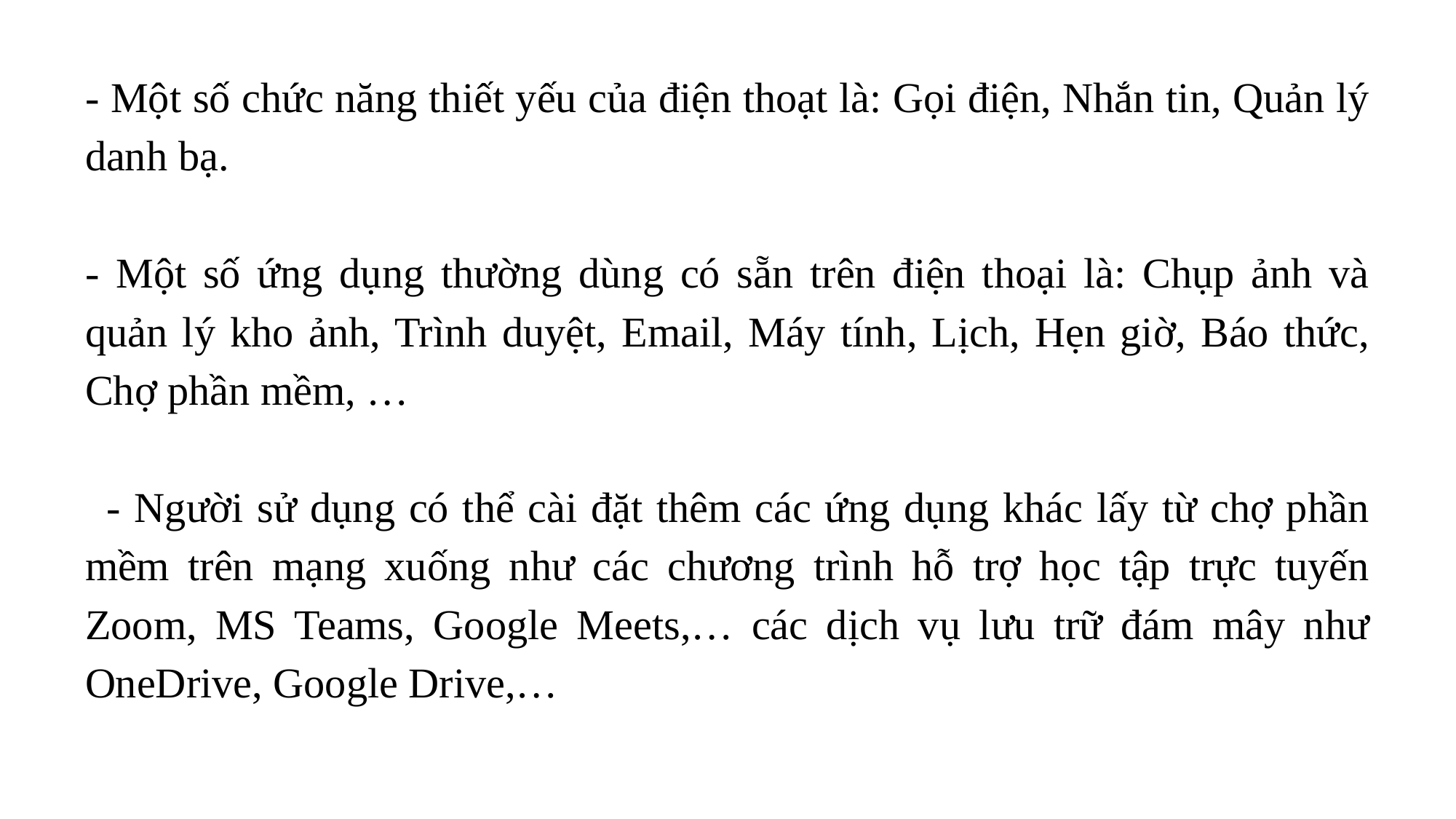

- Một số chức năng thiết yếu của điện thoạt là: Gọi điện, Nhắn tin, Quản lý danh bạ.

- Một số ứng dụng thường dùng có sẵn trên điện thoại là: Chụp ảnh và quản lý kho ảnh, Trình duyệt, Email, Máy tính, Lịch, Hẹn giờ, Báo thức, Chợ phần mềm, …

- Người sử dụng có thể cài đặt thêm các ứng dụng khác lấy từ chợ phần mềm trên mạng xuống như các chương trình hỗ trợ học tập trực tuyến Zoom, MS Teams, Google Meets,… các dịch vụ lưu trữ đám mây như OneDrive, Google Drive,…